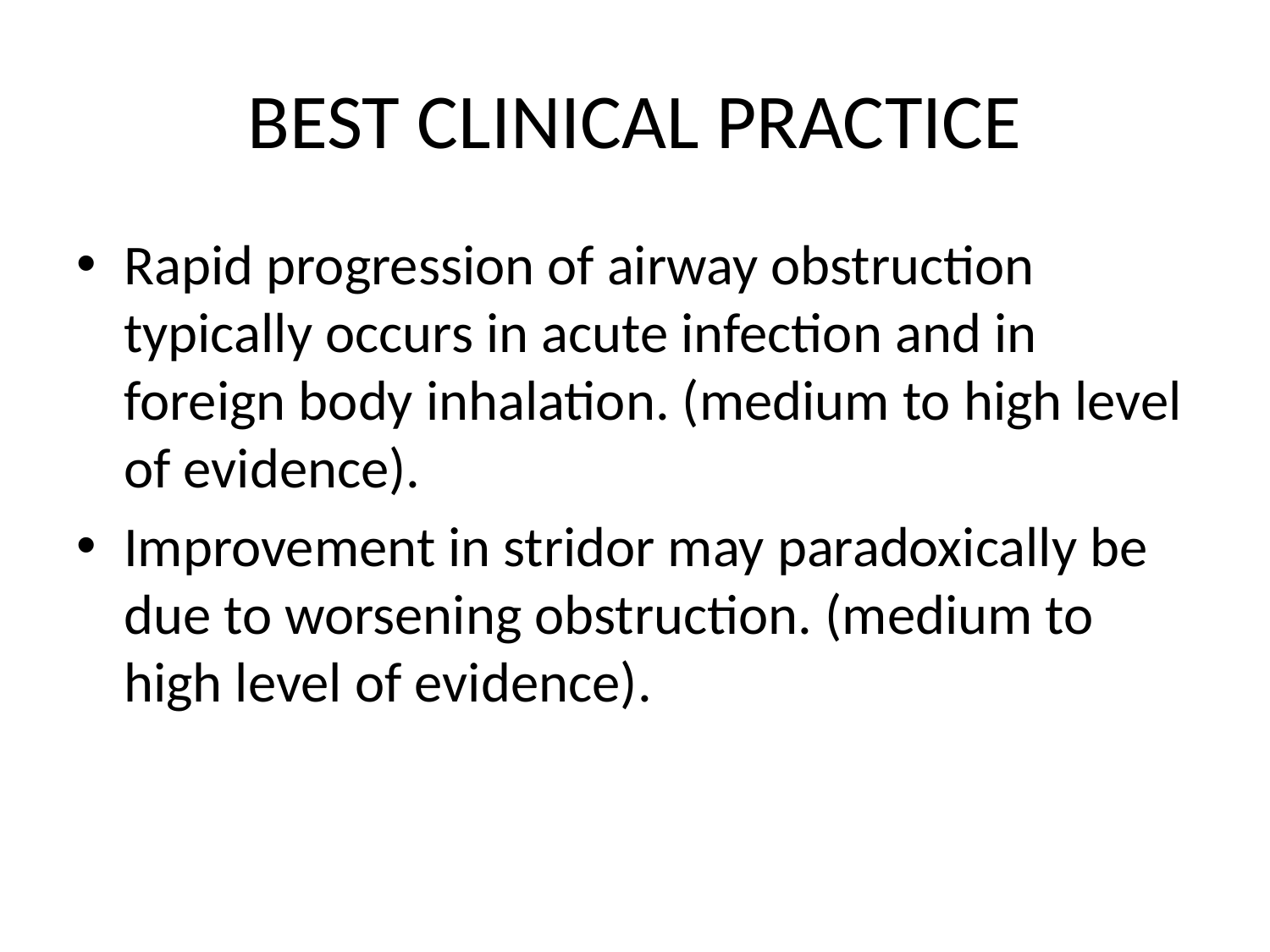

# Best clinical practice
Rapid progression of airway obstruction typically occurs in acute infection and in foreign body inhalation. (medium to high level of evidence).
Improvement in stridor may paradoxically be due to worsening obstruction. (medium to high level of evidence).